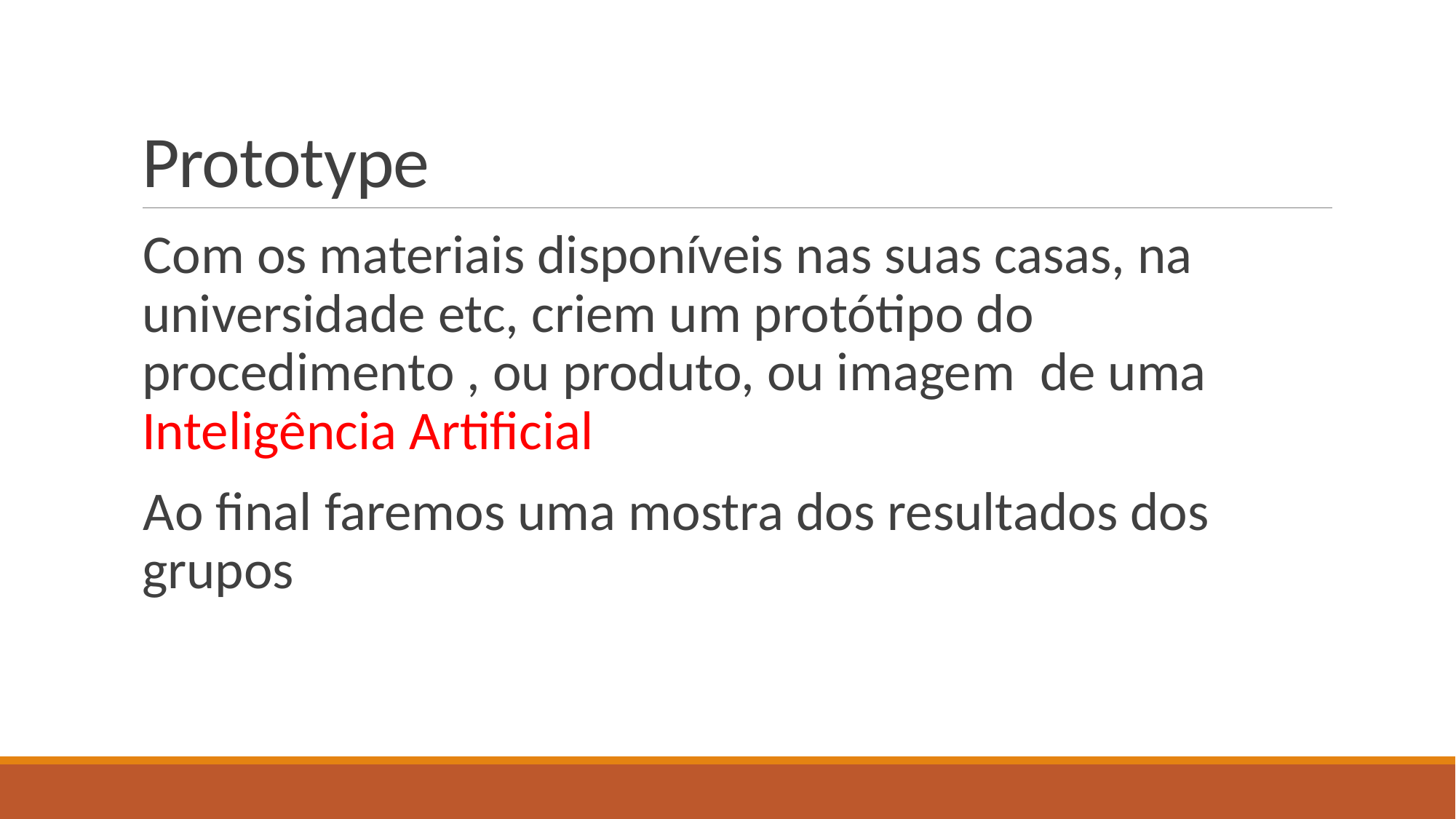

# Prototype
Com os materiais disponíveis nas suas casas, na universidade etc, criem um protótipo do procedimento , ou produto, ou imagem  de uma Inteligência Artificial
Ao final faremos uma mostra dos resultados dos grupos